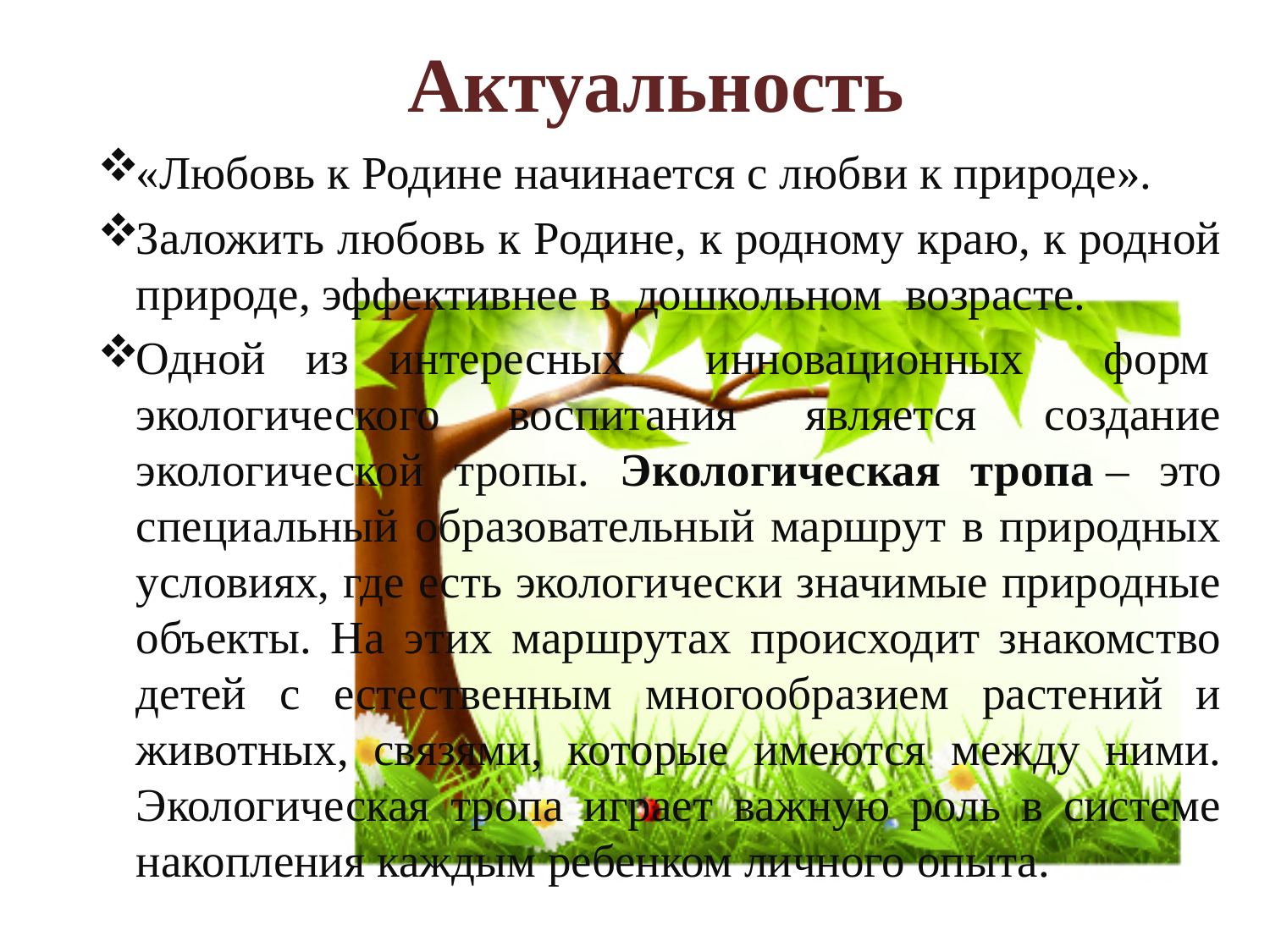

# Актуальность
«Любовь к Родине начинается с любви к природе».
Заложить любовь к Родине, к родному краю, к родной природе, эффективнее в  дошкольном  возрасте.
Одной из интересных  инновационных  форм  экологического воспитания является создание экологической тропы. Экологическая тропа – это специальный образовательный маршрут в природных условиях, где есть экологически значимые природные объекты. На этих маршрутах происходит знакомство детей с естественным многообразием растений и животных, связями, которые имеются между ними. Экологическая тропа играет важную роль в системе накопления каждым ребенком личного опыта.